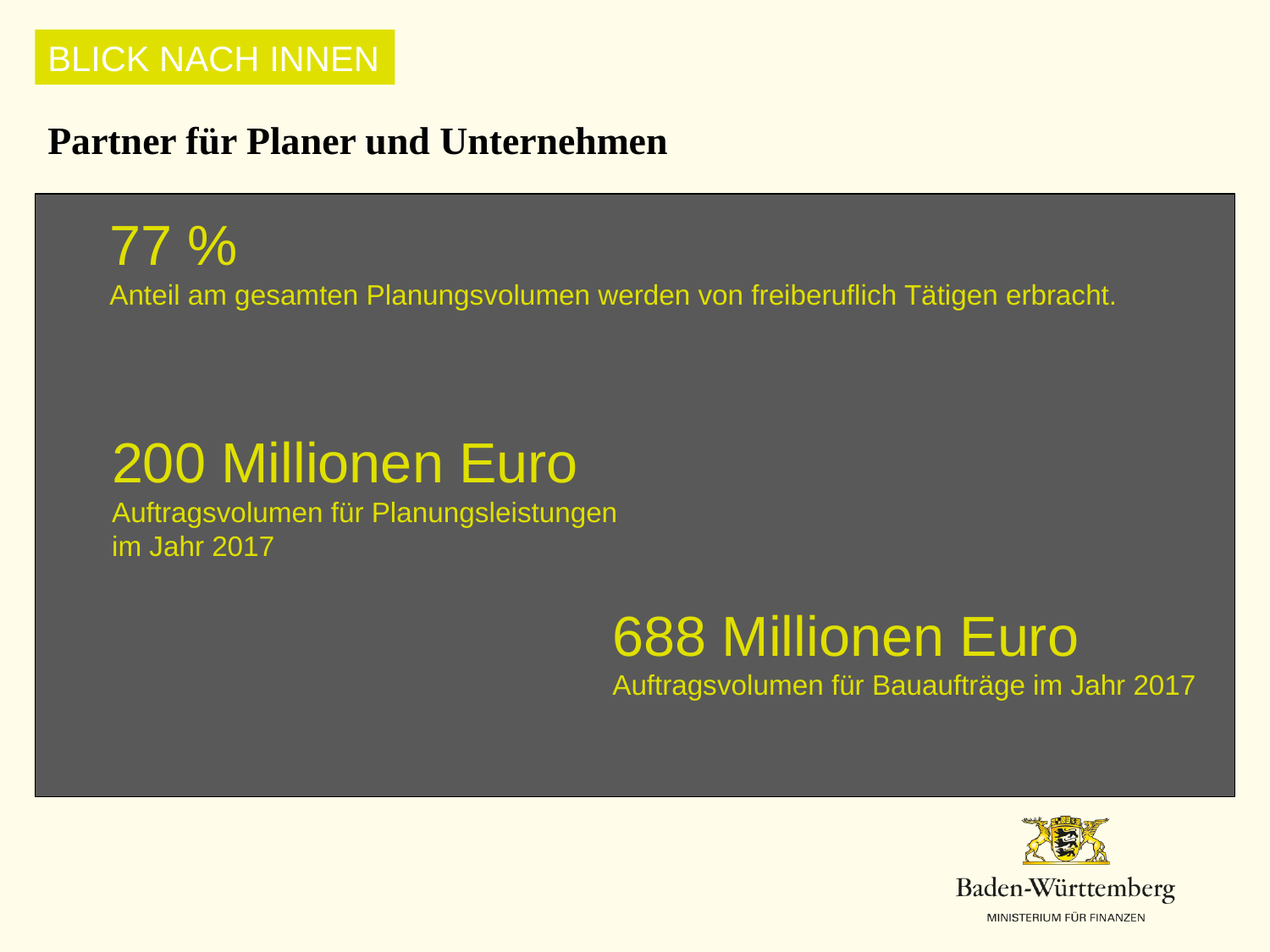

BLICK NACH INNEN
Partner für Planer und Unternehmen

77 %
Anteil am gesamten Planungsvolumen werden von freiberuflich Tätigen erbracht.
200 Millionen Euro Auftragsvolumen für Planungsleistungen im Jahr 2017
688 Millionen Euro Auftragsvolumen für Bauaufträge im Jahr 2017